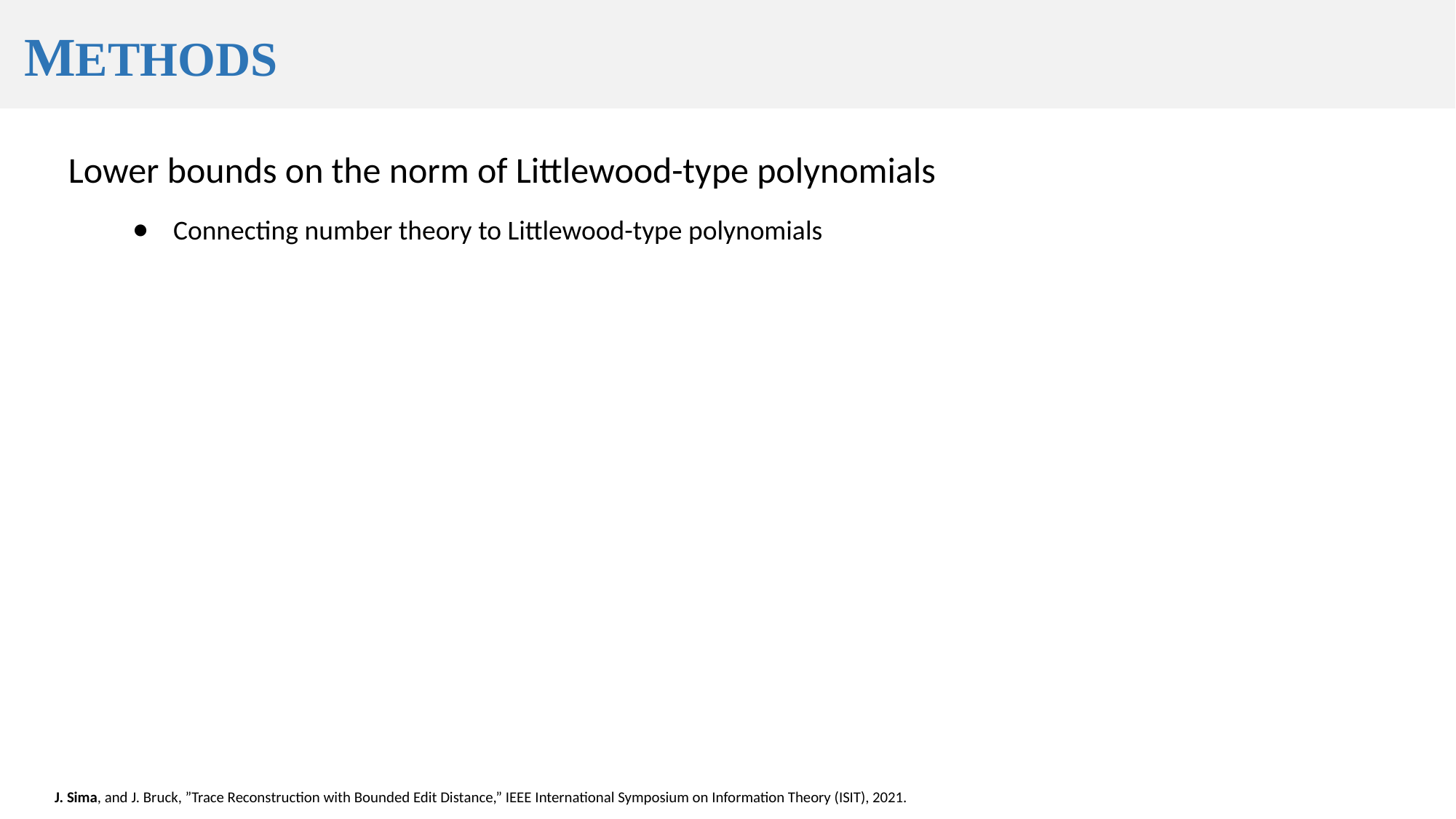

methods
Lower bounds on the norm of Littlewood-type polynomials
Connecting number theory to Littlewood-type polynomials

J. Sima, and J. Bruck, ”Trace Reconstruction with Bounded Edit Distance,” IEEE International Symposium on Information Theory (ISIT), 2021.